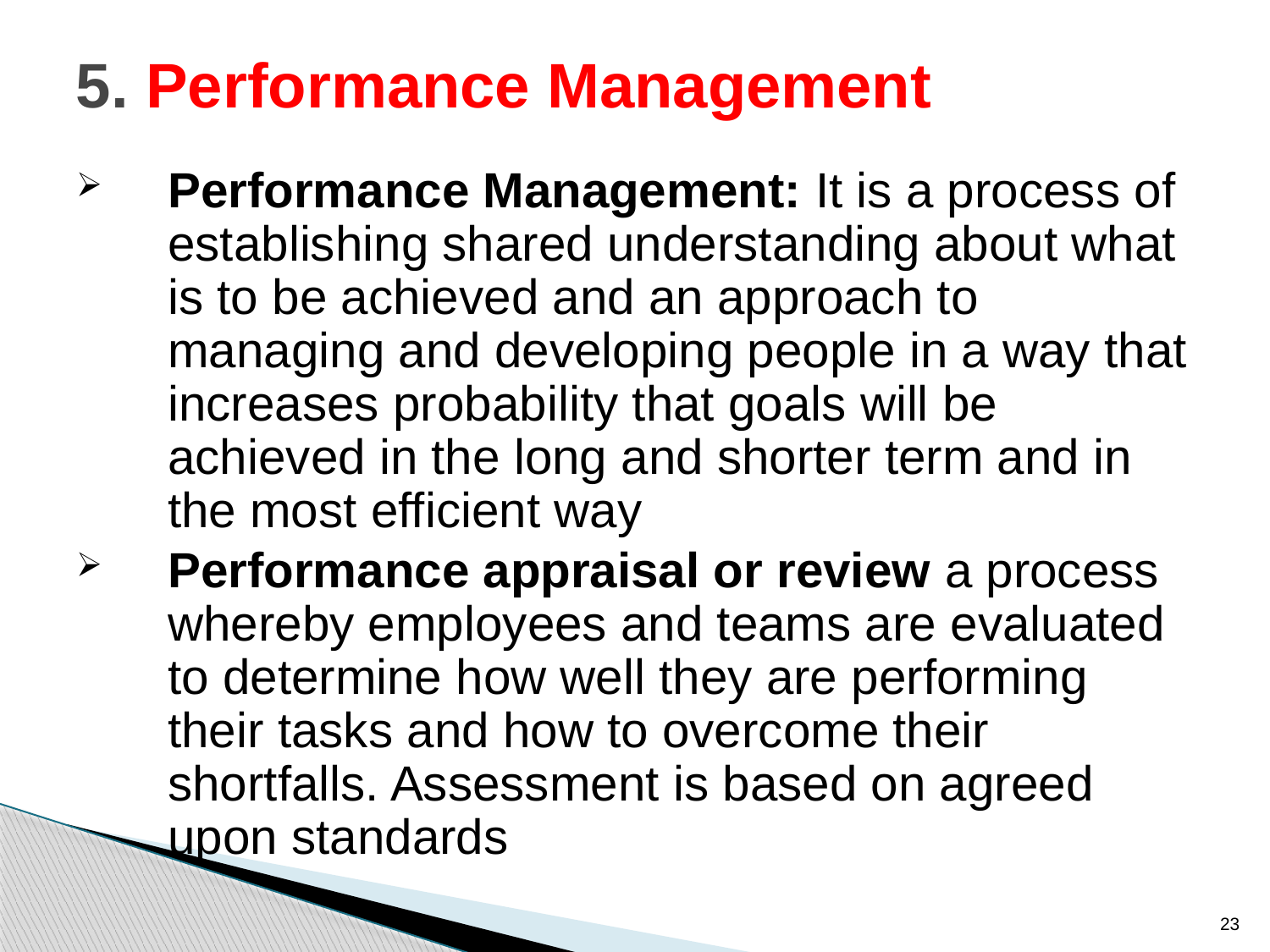

# 5. Performance Management
Performance Management: It is a process of establishing shared understanding about what is to be achieved and an approach to managing and developing people in a way that increases probability that goals will be achieved in the long and shorter term and in the most efficient way
Performance appraisal or review a process whereby employees and teams are evaluated to determine how well they are performing their tasks and how to overcome their shortfalls. Assessment is based on agreed upon standards
23